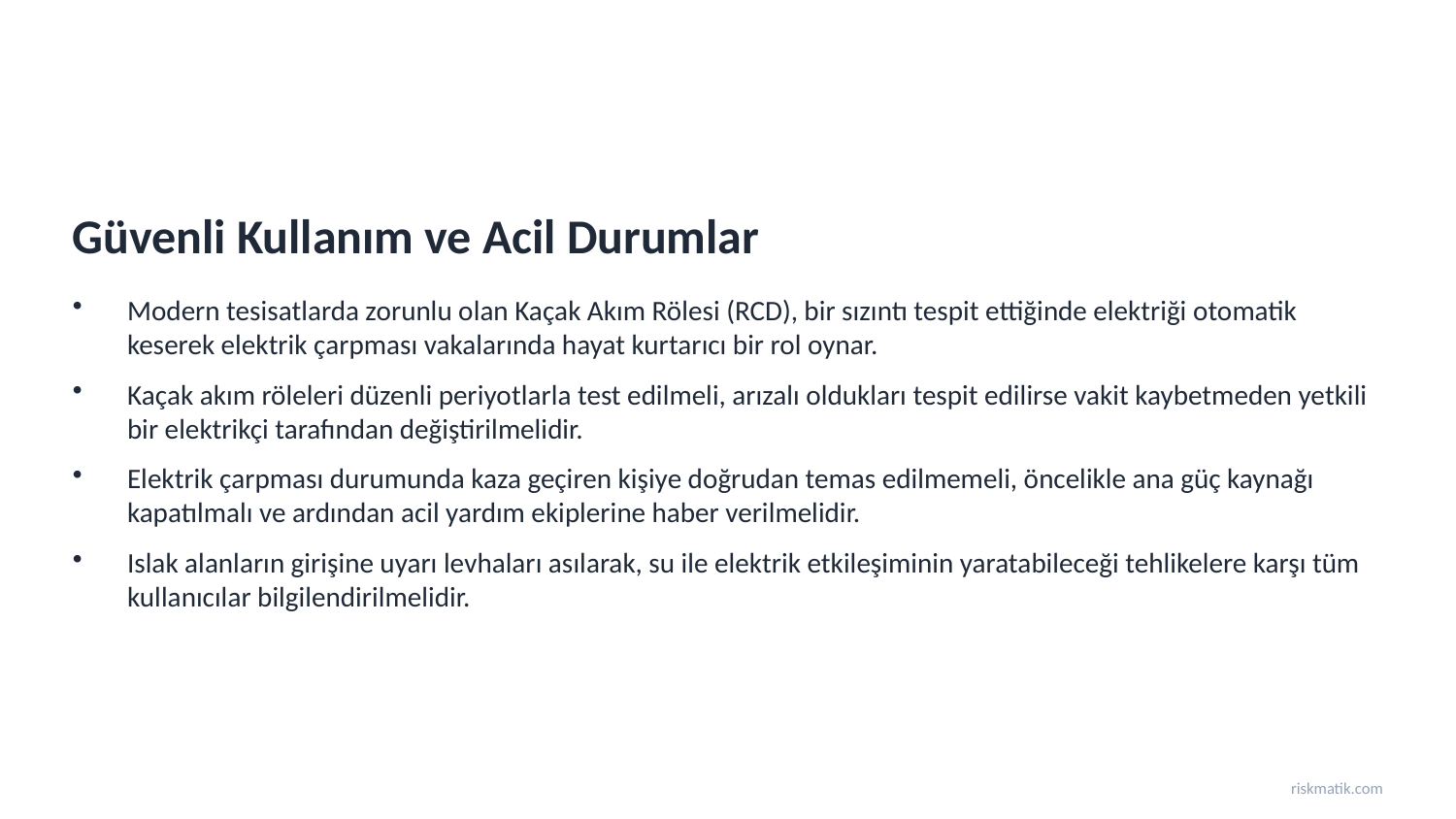

Güvenli Kullanım ve Acil Durumlar
Modern tesisatlarda zorunlu olan Kaçak Akım Rölesi (RCD), bir sızıntı tespit ettiğinde elektriği otomatik keserek elektrik çarpması vakalarında hayat kurtarıcı bir rol oynar.
Kaçak akım röleleri düzenli periyotlarla test edilmeli, arızalı oldukları tespit edilirse vakit kaybetmeden yetkili bir elektrikçi tarafından değiştirilmelidir.
Elektrik çarpması durumunda kaza geçiren kişiye doğrudan temas edilmemeli, öncelikle ana güç kaynağı kapatılmalı ve ardından acil yardım ekiplerine haber verilmelidir.
Islak alanların girişine uyarı levhaları asılarak, su ile elektrik etkileşiminin yaratabileceği tehlikelere karşı tüm kullanıcılar bilgilendirilmelidir.
riskmatik.com